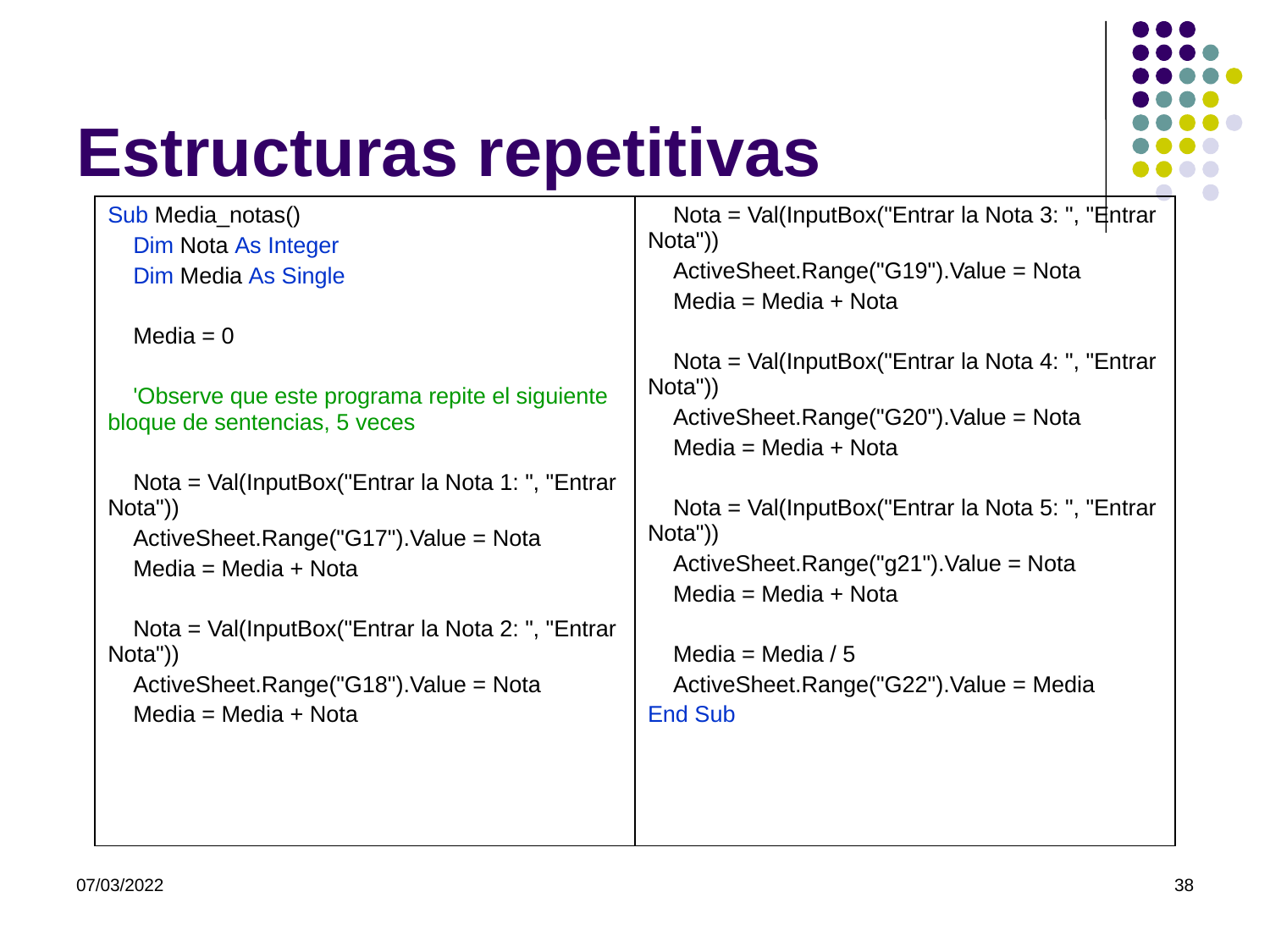

# Estructuras repetitivas
| Sub Media\_notas() Dim Nota As Integer Dim Media As Single Media = 0 'Observe que este programa repite el siguiente bloque de sentencias, 5 veces Nota = Val(InputBox("Entrar la Nota 1: ", "Entrar Nota")) ActiveSheet.Range("G17").Value = Nota Media = Media + Nota Nota = Val(InputBox("Entrar la Nota 2: ", "Entrar Nota")) ActiveSheet.Range("G18").Value = Nota Media = Media + Nota | Nota = Val(InputBox("Entrar la Nota 3: ", "Entrar Nota")) ActiveSheet.Range("G19").Value = Nota Media = Media + Nota Nota = Val(InputBox("Entrar la Nota 4: ", "Entrar Nota")) ActiveSheet.Range("G20").Value = Nota Media = Media + Nota Nota = Val(InputBox("Entrar la Nota 5: ", "Entrar Nota")) ActiveSheet.Range("g21").Value = Nota Media = Media + Nota Media = Media / 5 ActiveSheet.Range("G22").Value = Media End Sub |
| --- | --- |
07/03/2022
38